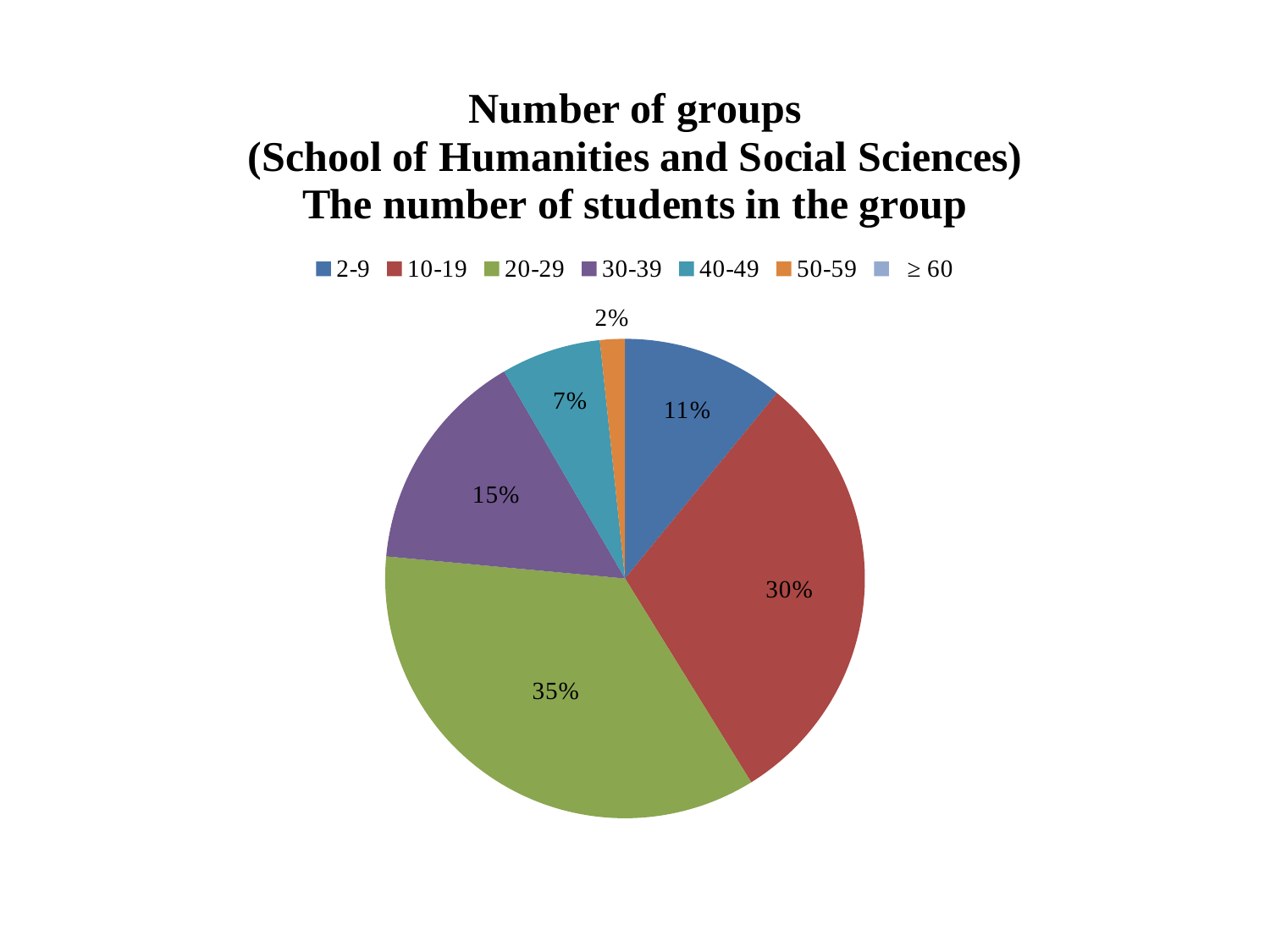

### Chart: Number of groups
(School of Humanities and Social Sciences)

The number of students in the group

| Category | Humanitar və sosial elmlər |
|---|---|
| 2-9 | 13.0 |
| 10-19 | 36.0 |
| 20-29 | 42.0 |
| 30-39 | 18.0 |
| 40-49 | 8.0 |
| 50-59 | 2.0 |
|   ≥ 60 | None |